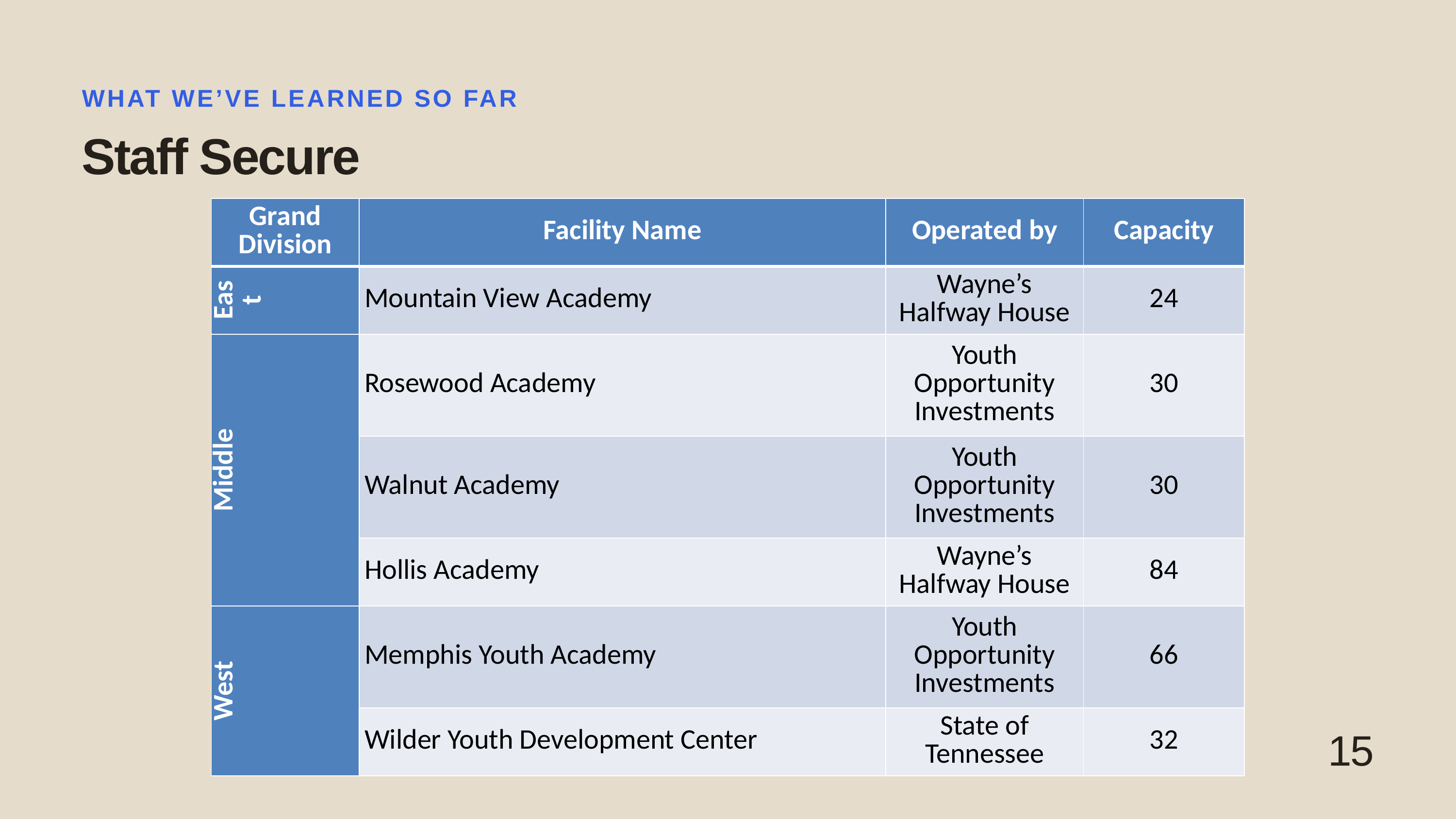

WHAT WE’VE LEARNED SO FAR
Staff Secure
| Grand Division | Facility Name | Operated by | Capacity |
| --- | --- | --- | --- |
| East | Mountain View Academy | Wayne’s Halfway House | 24 |
| Middle | Rosewood Academy | Youth Opportunity Investments | 30 |
|  | Walnut Academy | Youth Opportunity Investments | 30 |
|  | Hollis Academy | Wayne’s Halfway House | 84 |
| West | Memphis Youth Academy | Youth Opportunity Investments | 66 |
|  | Wilder Youth Development Center | State of Tennessee | 32 |
15